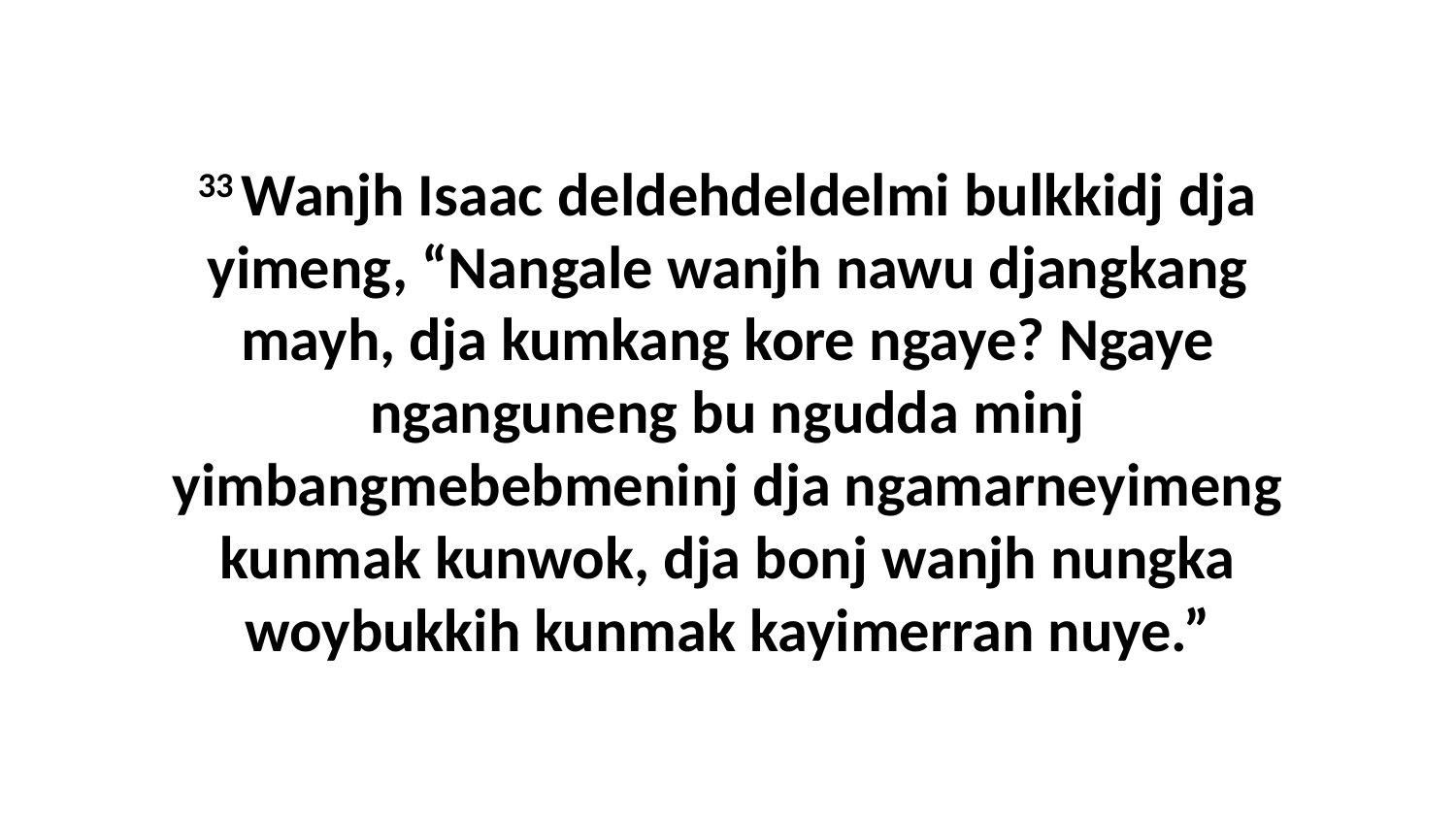

33 Wanjh Isaac deldehdeldelmi bulkkidj dja yimeng, “Nangale wanjh nawu djangkang mayh, dja kumkang kore ngaye? Ngaye nganguneng bu ngudda minj yimbangmebebmeninj dja ngamarneyimeng kunmak kunwok, dja bonj wanjh nungka woybukkih kunmak kayimerran nuye.”